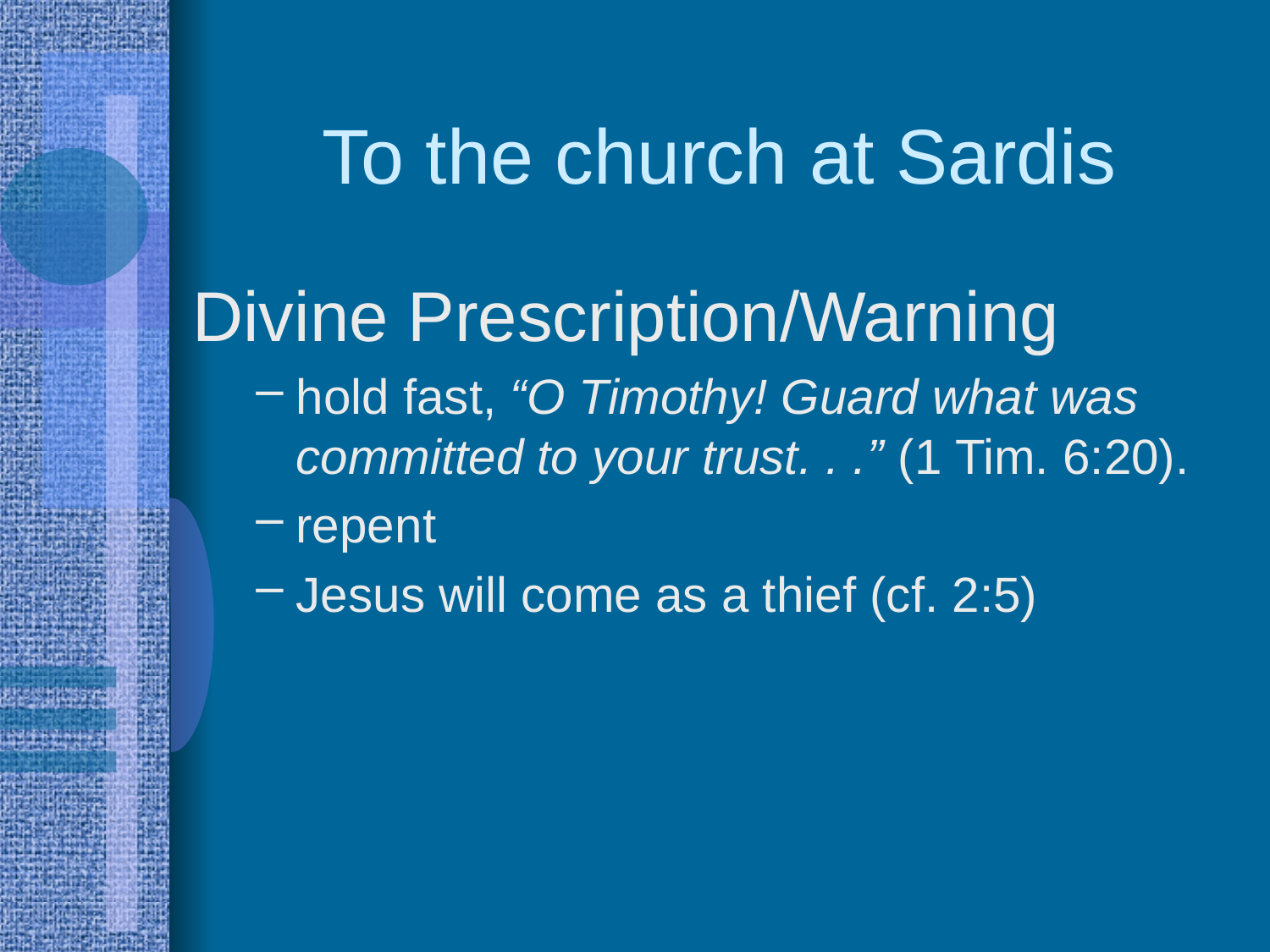

# To the church at Sardis
Divine Prescription/Warning
hold fast, “O Timothy! Guard what was committed to your trust. . .” (1 Tim. 6:20).
repent
Jesus will come as a thief (cf. 2:5)